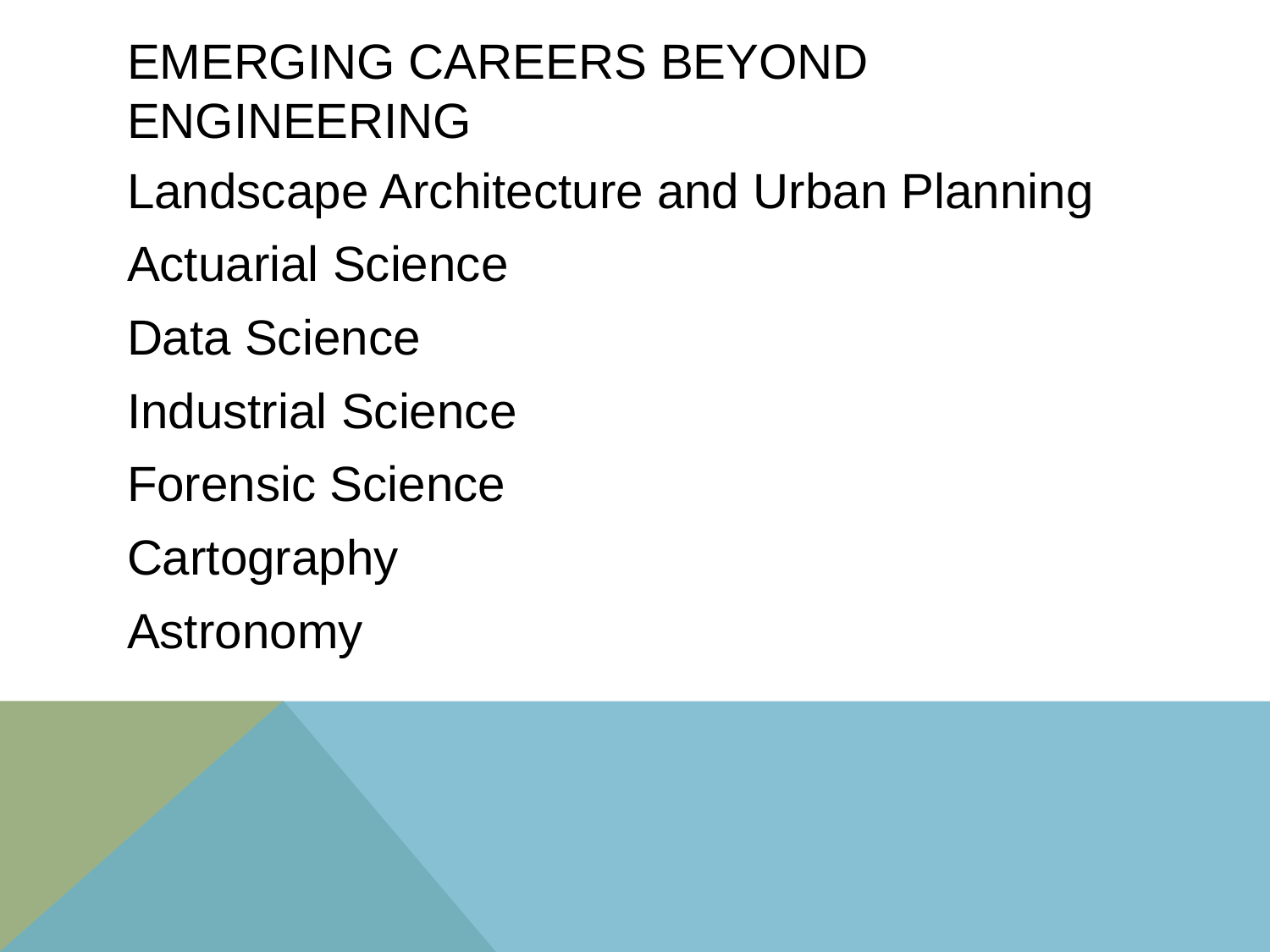

# EMERGING CAREERS beyond engineering
Landscape Architecture and Urban Planning
Actuarial Science
Data Science
Industrial Science
Forensic Science
Cartography
Astronomy